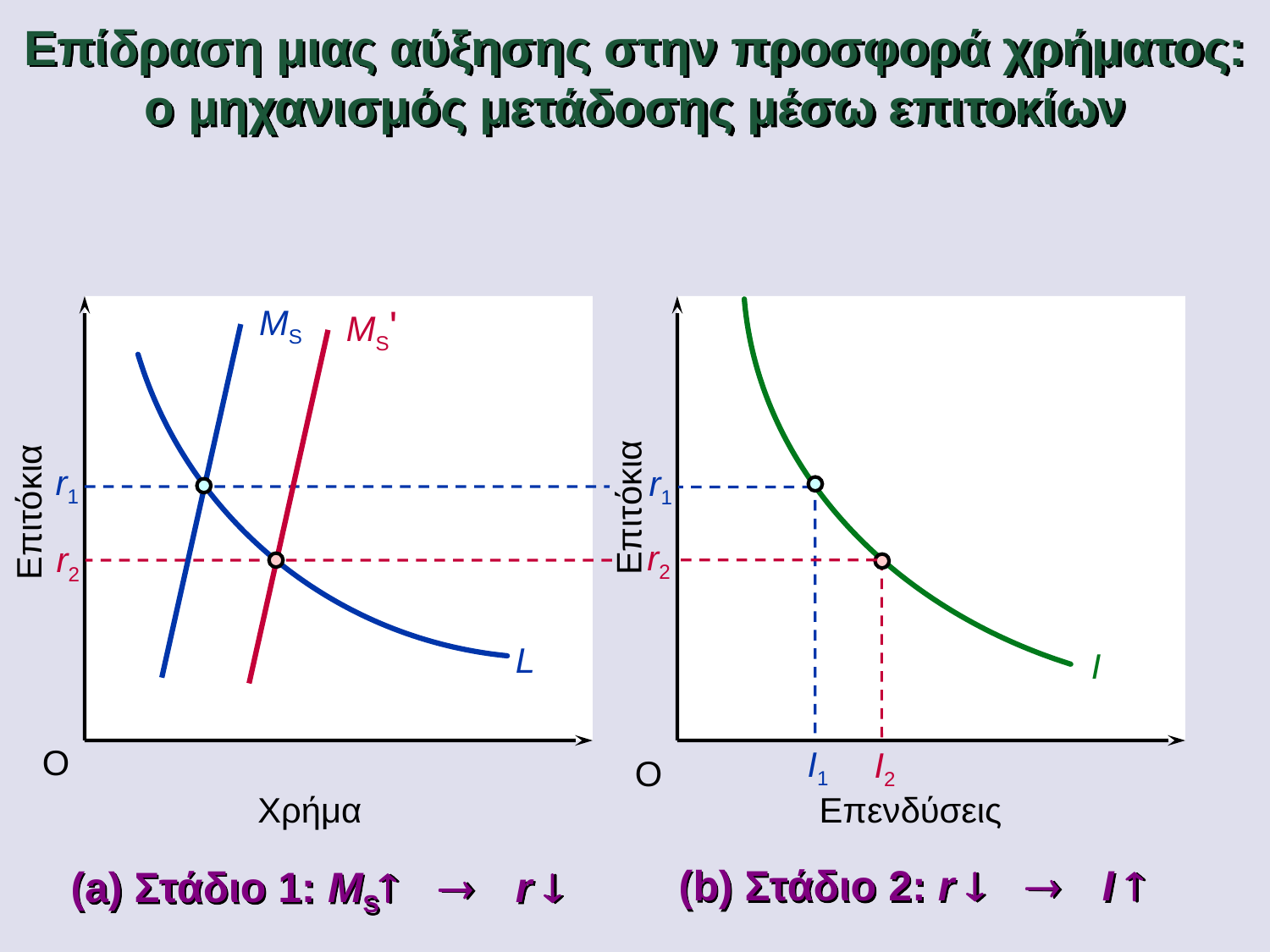

Επίδραση μιας αύξησης στην προσφορά χρήματος:
ο μηχανισμός μετάδοσης μέσω επιτοκίων

MS'

MS

r1
r1

Επιτόκια
Επιτόκια

r2
r2

I2
L
I
O
I1

O
Χρήμα
Επενδύσεις
(b) Στάδιο 2: r ↓  →  I ­
(a) Στάδιο 1: MS­  →  r ↓